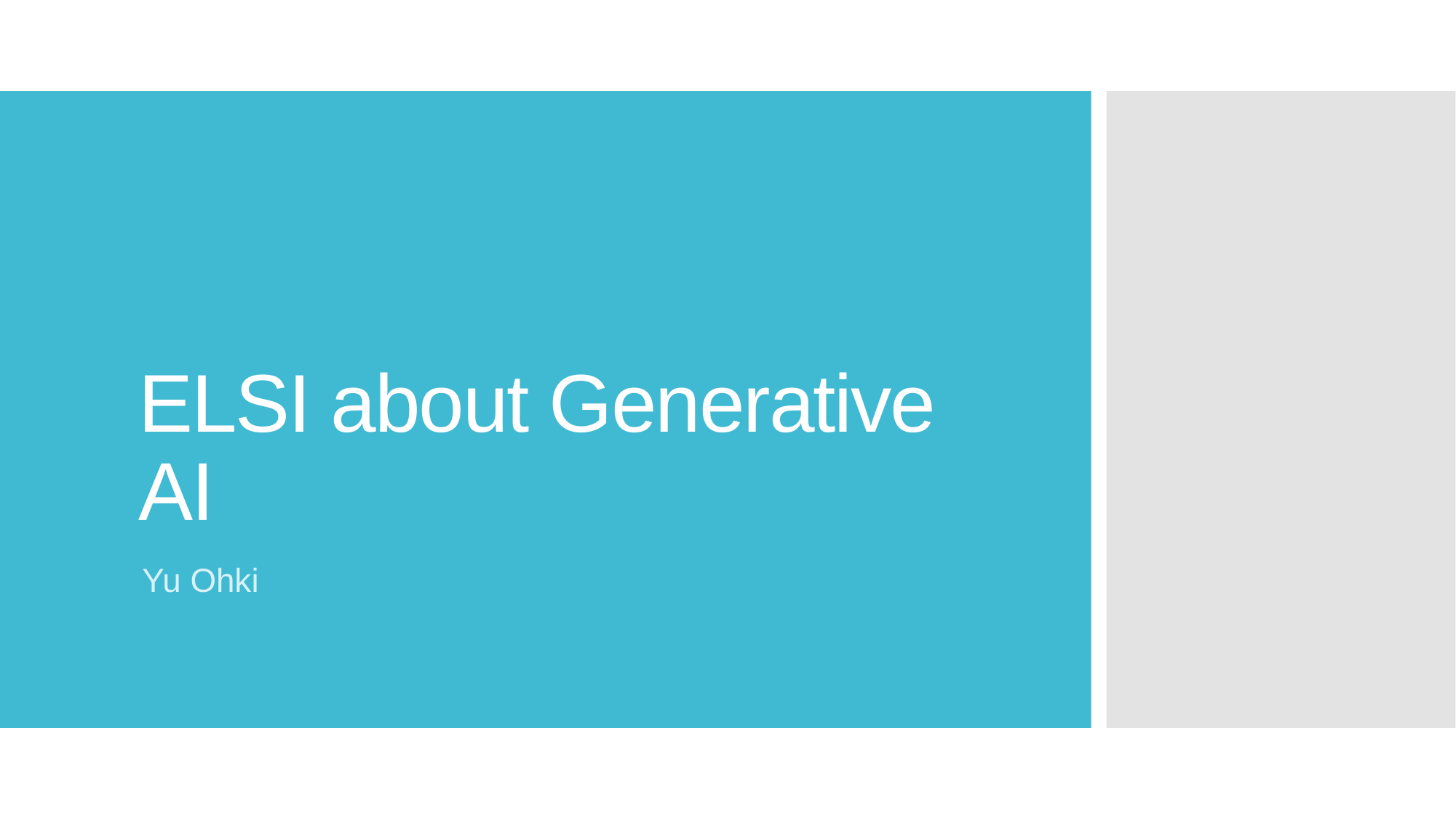

# ELSI about Generative AI
Yu Ohki